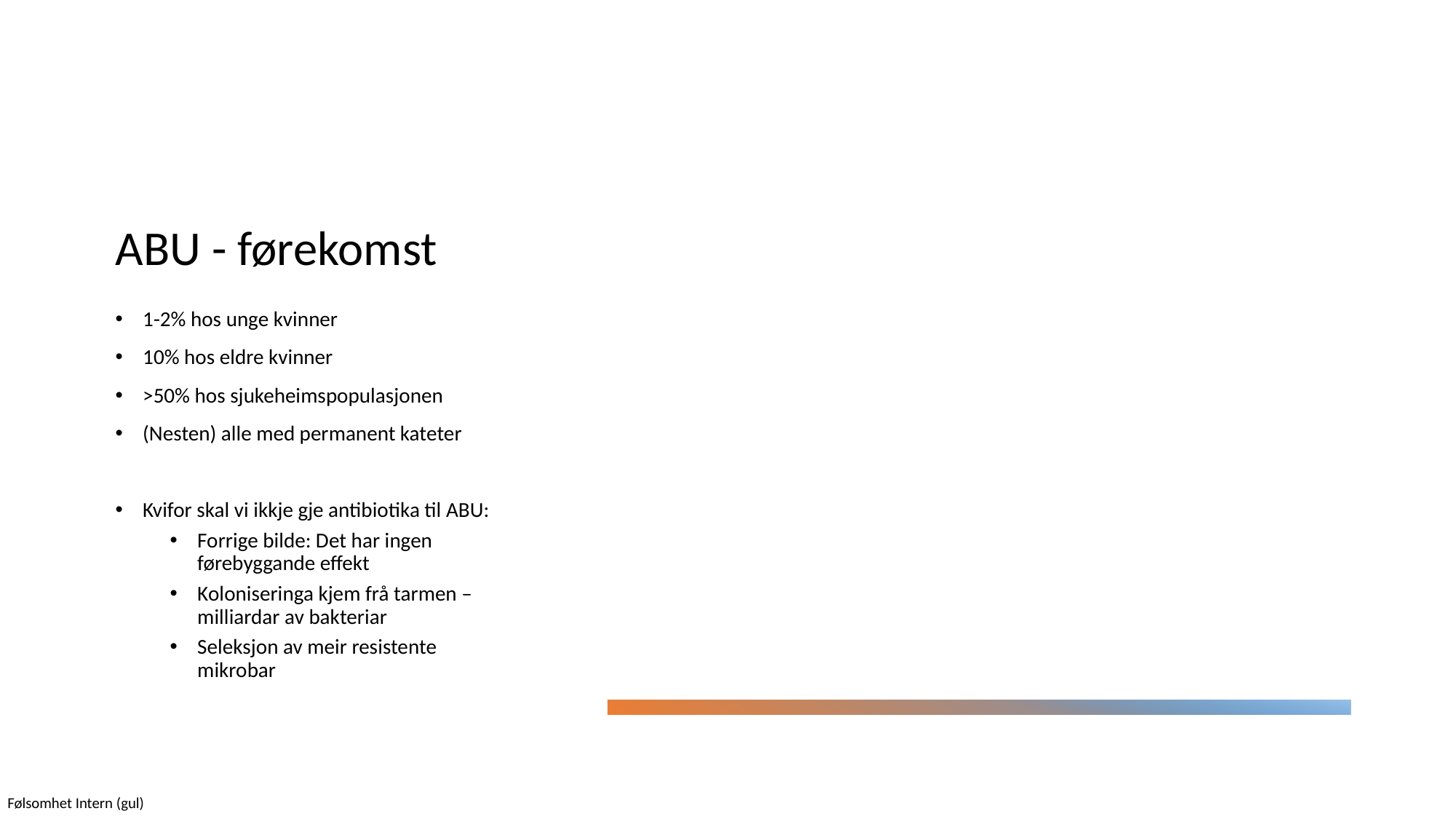

# ABU - førekomst
1-2% hos unge kvinner
10% hos eldre kvinner
>50% hos sjukeheimspopulasjonen
(Nesten) alle med permanent kateter

Kvifor skal vi ikkje gje antibiotika til ABU:
Forrige bilde: Det har ingen førebyggande effekt
Koloniseringa kjem frå tarmen – milliardar av bakteriar
Seleksjon av meir resistente mikrobar